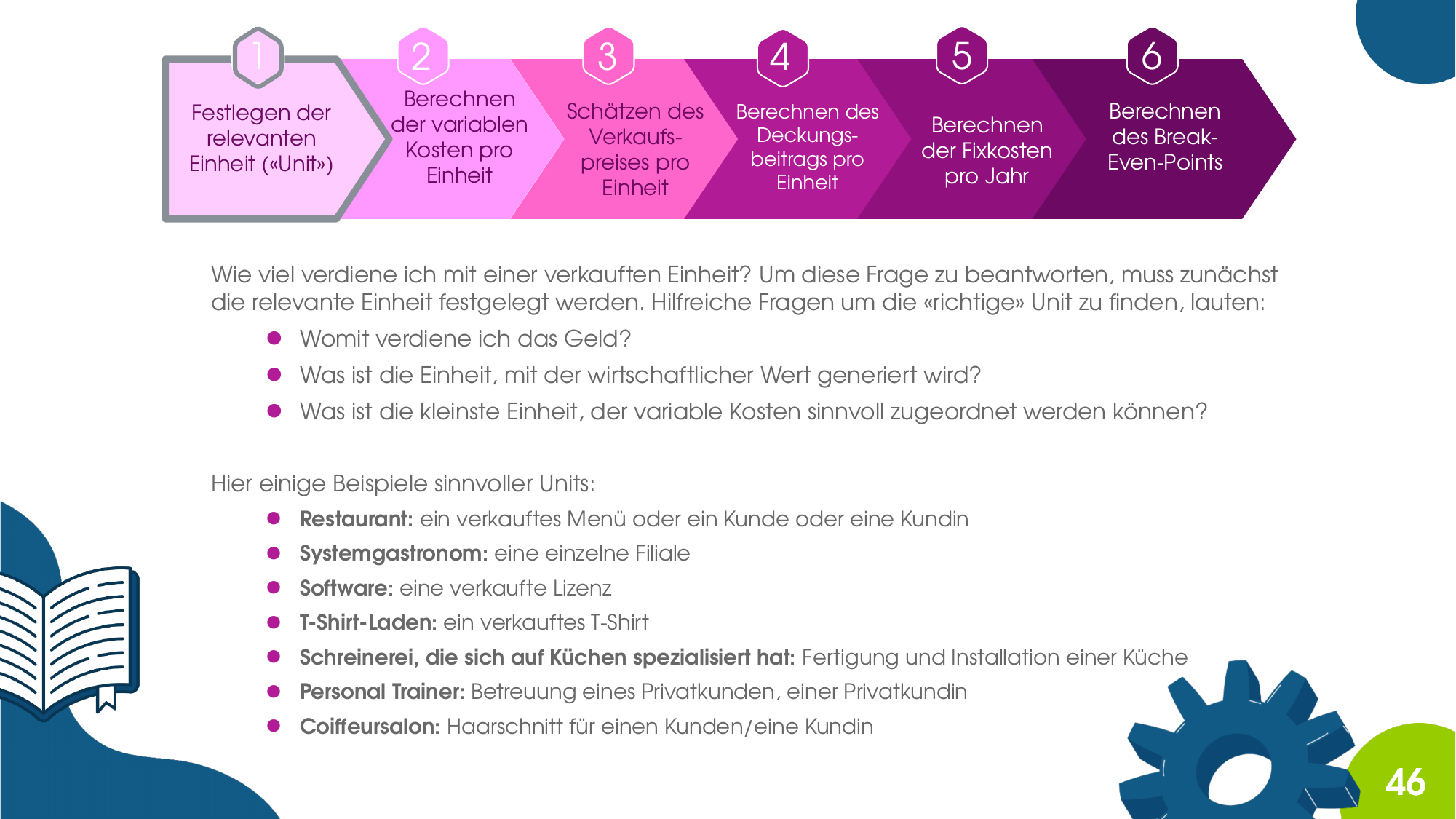

6
1
5

4
2
3

Berechnen der variablen Kosten pro Einheit
Schätzen des Verkaufs-preises pro Einheit
Berechnen des Break-Even-Points
Berechnen des Deckungs-beitrags pro Einheit
Festlegen der relevanten Einheit («Unit»)
Berechnen der Fixkosten pro Jahr
Wie viel verdiene ich mit einer verkauften Einheit? Um diese Frage zu beantworten, muss zunächst die relevante Einheit festgelegt werden. Hilfreiche Fragen um die «richtige» Unit zu finden, lauten:
Womit verdiene ich das Geld?
Was ist die Einheit, mit der wirtschaftlicher Wert generiert wird?
Was ist die kleinste Einheit, der variable Kosten sinnvoll zugeordnet werden können?

Hier einige Beispiele sinnvoller Units:
Restaurant: ein verkauftes Menü oder ein Kunde oder eine Kundin
Systemgastronom: eine einzelne Filiale
Software: eine verkaufte Lizenz
T-Shirt-Laden: ein verkauftes T-Shirt
Schreinerei, die sich auf Küchen spezialisiert hat: Fertigung und Installation einer Küche
Personal Trainer: Betreuung eines Privatkunden, einer Privatkundin
Coiffeursalon: Haarschnitt für einen Kunden/eine Kundin
46